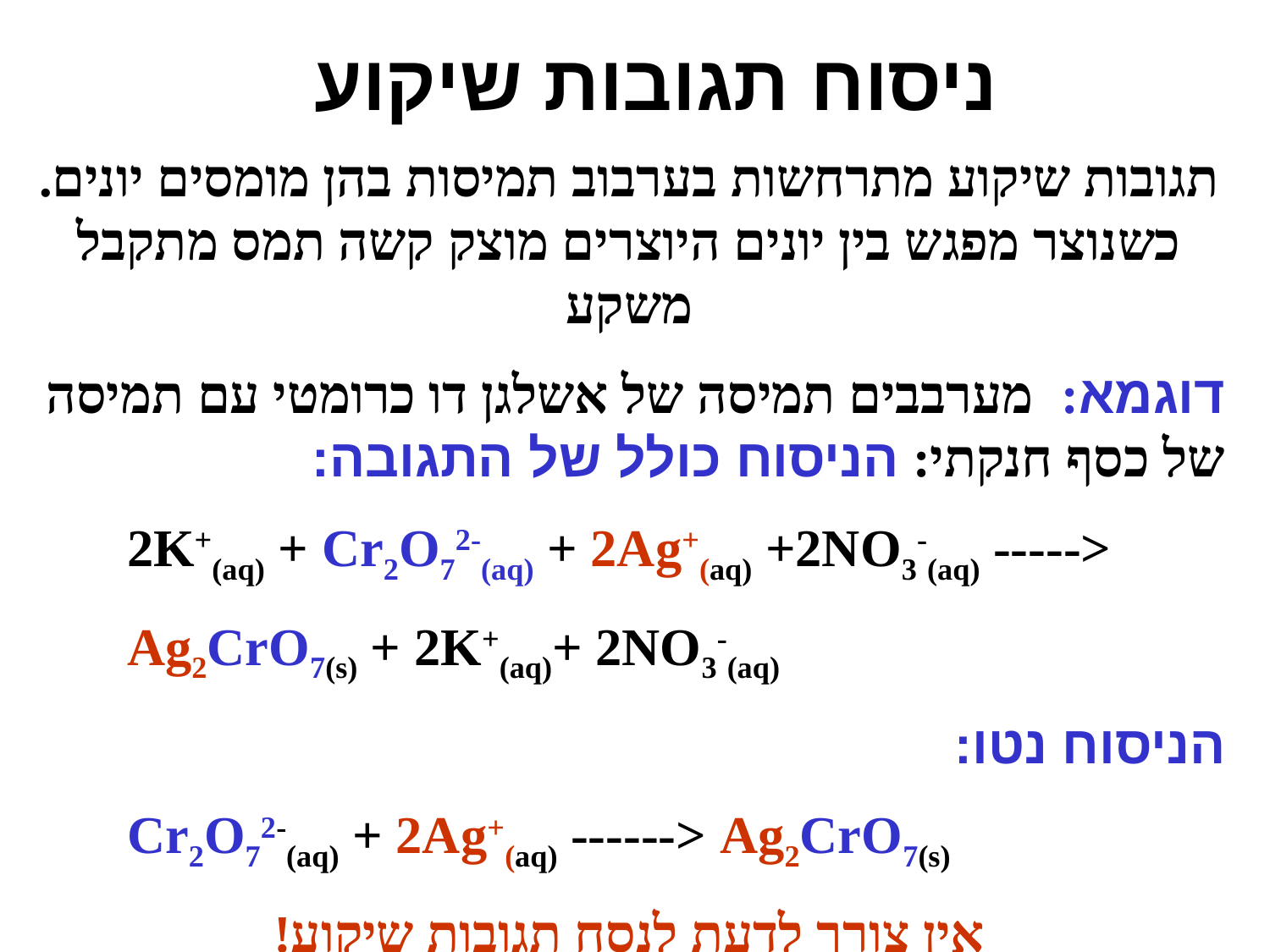

# ניסוח תגובות שיקוע
תגובות שיקוע מתרחשות בערבוב תמיסות בהן מומסים יונים. כשנוצר מפגש בין יונים היוצרים מוצק קשה תמס מתקבל משקע
דוגמא:  מערבבים תמיסה של אשלגן דו כרומטי עם תמיסה של כסף חנקתי: הניסוח כולל של התגובה:
       2K+(aq) + Cr2O72-(aq) + 2Ag+(aq) +2NO3-(aq) ----->
       Ag2CrO7(s) + 2K+(aq)+ 2NO3-(aq)
הניסוח נטו:
       Cr2O72-(aq) + 2Ag+(aq) ------> Ag2CrO7(s)
אין צורך לדעת לנסח תגובות שיקוע!